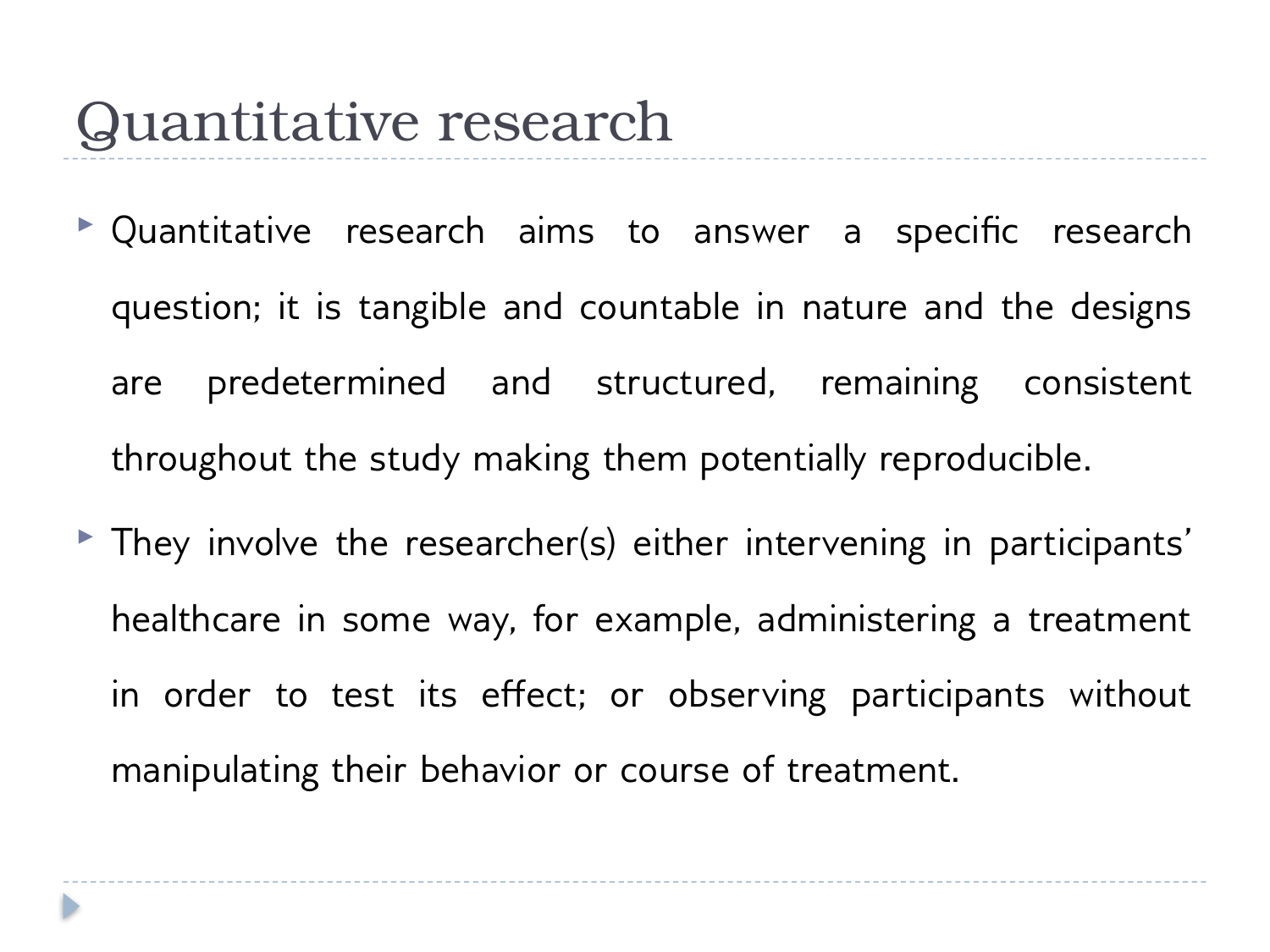

# Quantitative research
Quantitative research aims to answer a specific research question; it is tangible and countable in nature and the designs are predetermined and structured, remaining consistent throughout the study making them potentially reproducible.
They involve the researcher(s) either intervening in participants’ healthcare in some way, for example, administering a treatment in order to test its effect; or observing participants without manipulating their behavior or course of treatment.